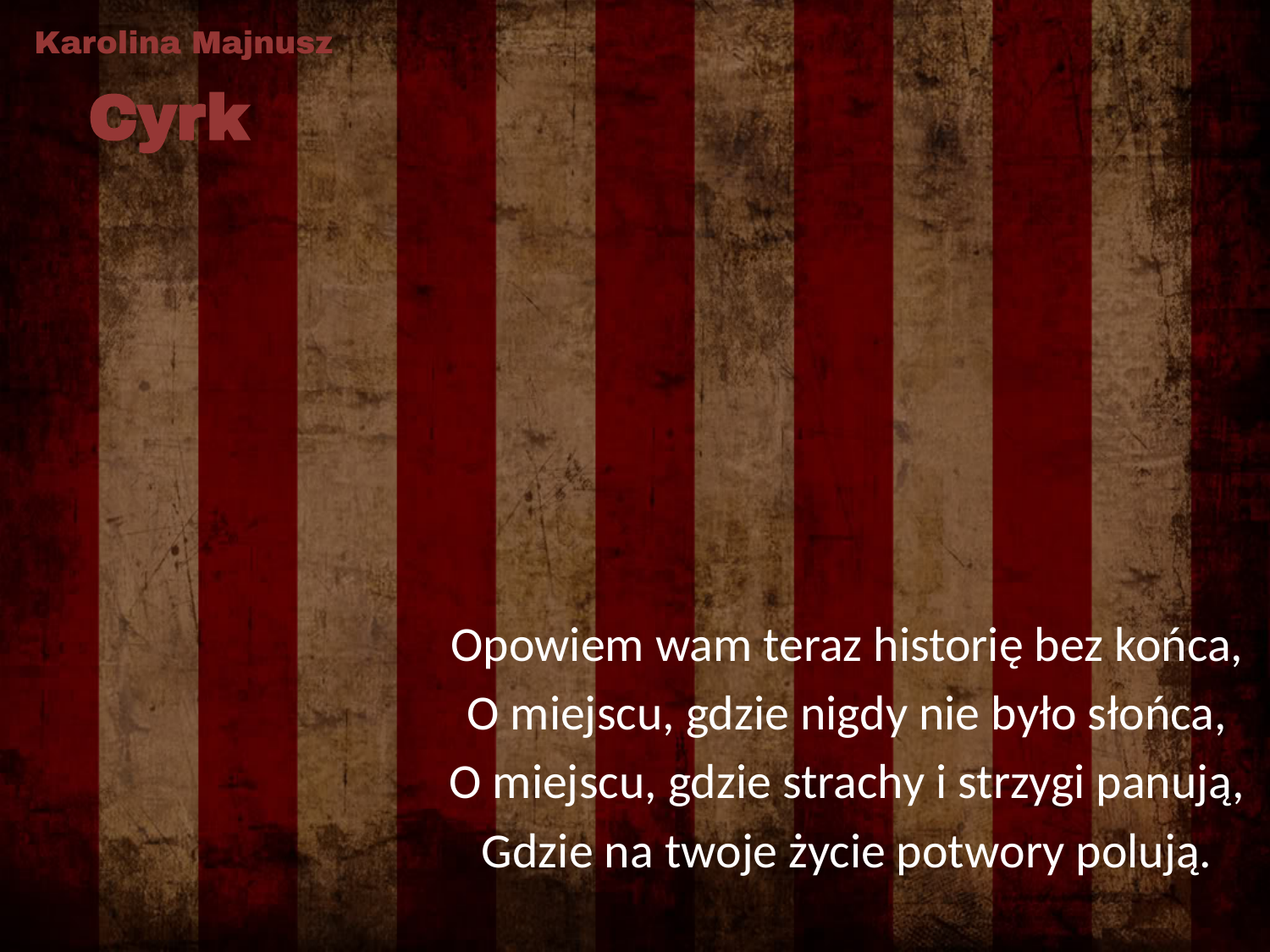

Karolina Majnusz
Cyrk
Opowiem wam teraz historię bez końca,
O miejscu, gdzie nigdy nie było słońca,
O miejscu, gdzie strachy i strzygi panują,
Gdzie na twoje życie potwory polują.